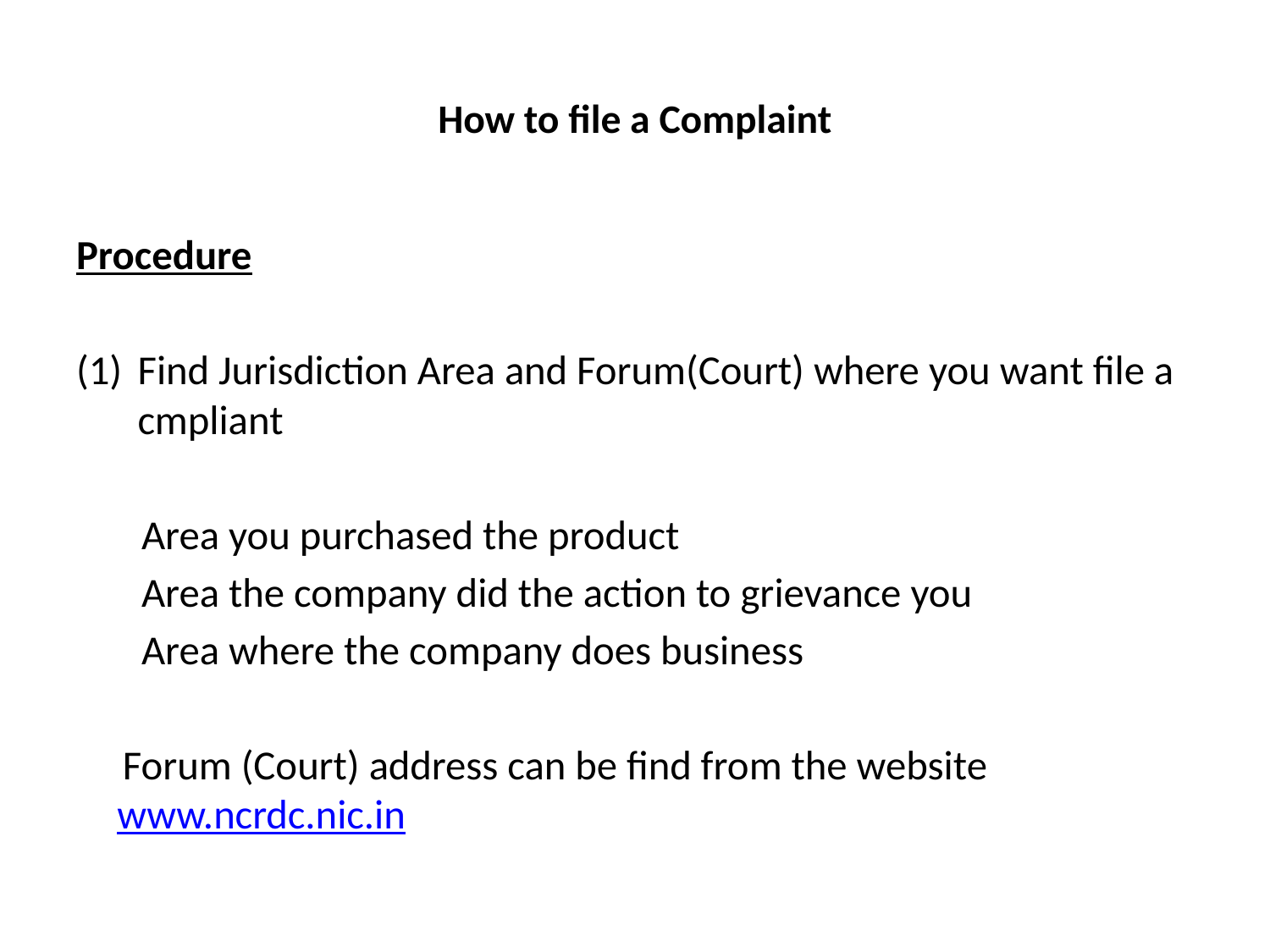

# How to file a Complaint
Procedure

Find Jurisdiction Area and Forum(Court) where you want file a cmpliant

       Area you purchased the product
       Area the company did the action to grievance you
       Area where the company does business

     Forum (Court) address can be find from the website    www.ncrdc.nic.in